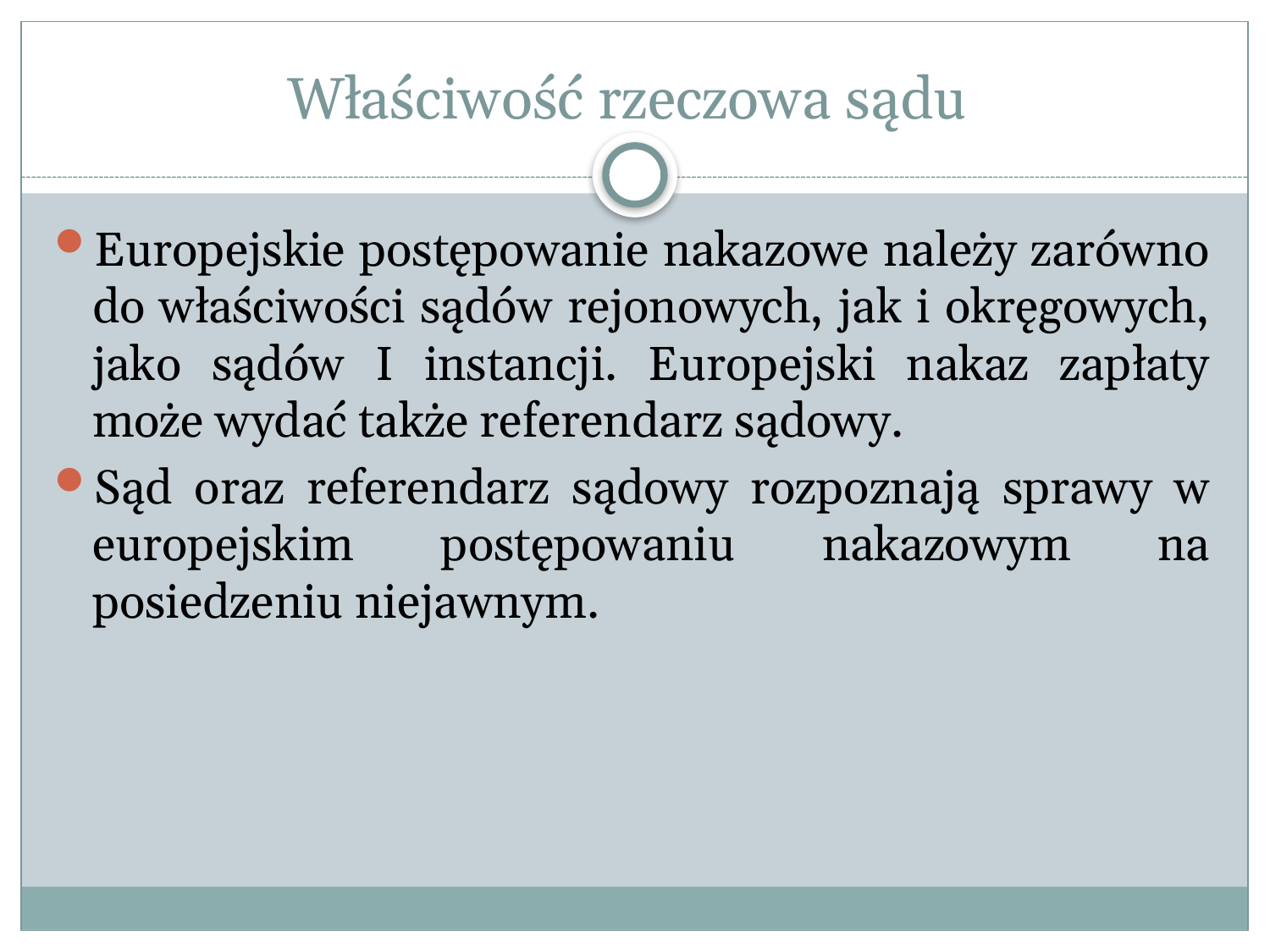

# Właściwość rzeczowa sądu
Europejskie postępowanie nakazowe należy zarówno do właściwości sądów rejonowych, jak i okręgowych, jako sądów I instancji. Europejski nakaz zapłaty może wydać także referendarz sądowy.
Sąd oraz referendarz sądowy rozpoznają sprawy w europejskim postępowaniu nakazowym na posiedzeniu niejawnym.